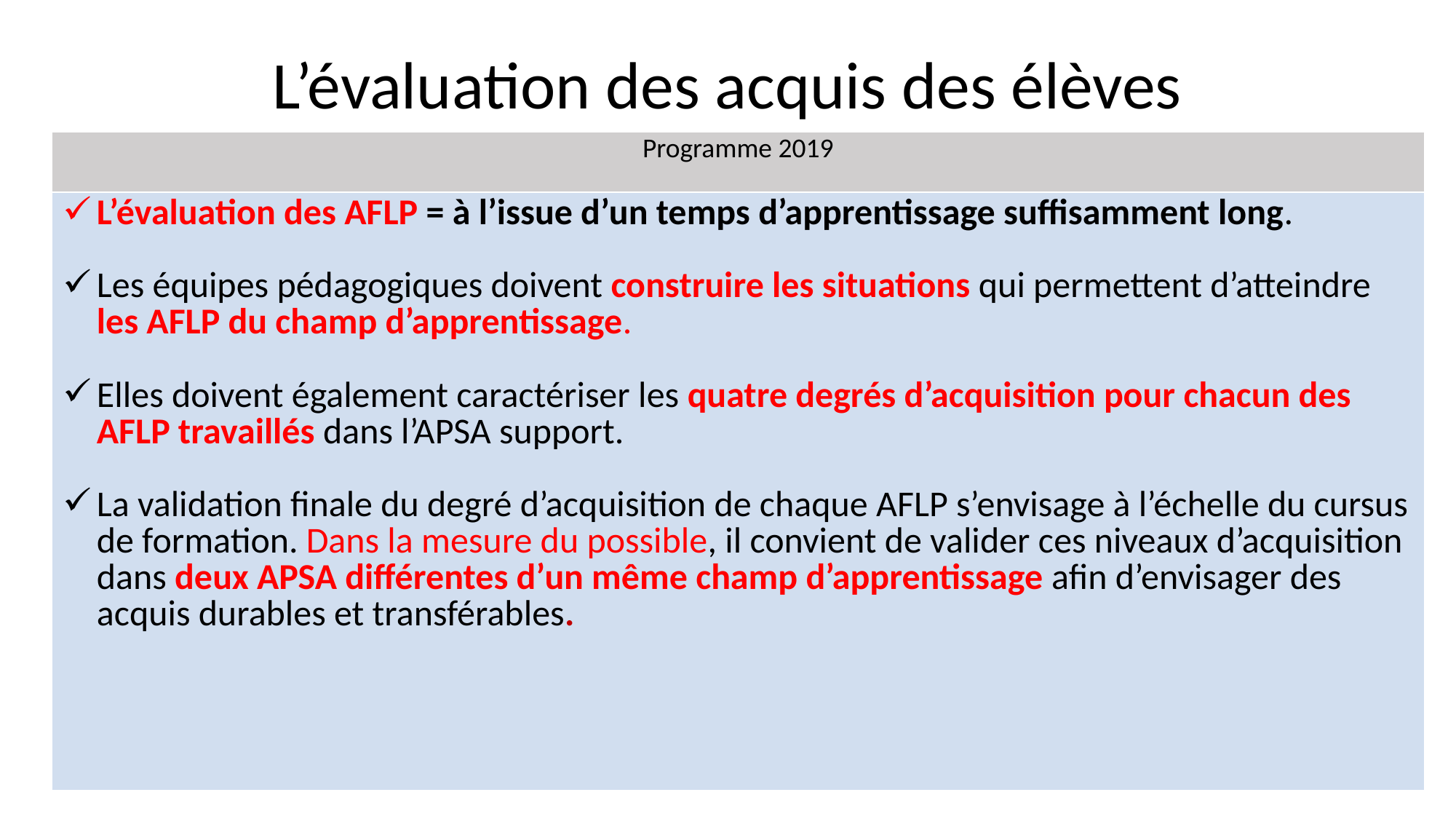

# L’évaluation des acquis des élèves
| Programme 2019 |
| --- |
| L’évaluation des AFLP = à l’issue d’un temps d’apprentissage suffisamment long. Les équipes pédagogiques doivent construire les situations qui permettent d’atteindre les AFLP du champ d’apprentissage. Elles doivent également caractériser les quatre degrés d’acquisition pour chacun des AFLP travaillés dans l’APSA support. La validation finale du degré d’acquisition de chaque AFLP s’envisage à l’échelle du cursus de formation. Dans la mesure du possible, il convient de valider ces niveaux d’acquisition dans deux APSA différentes d’un même champ d’apprentissage afin d’envisager des acquis durables et transférables. |